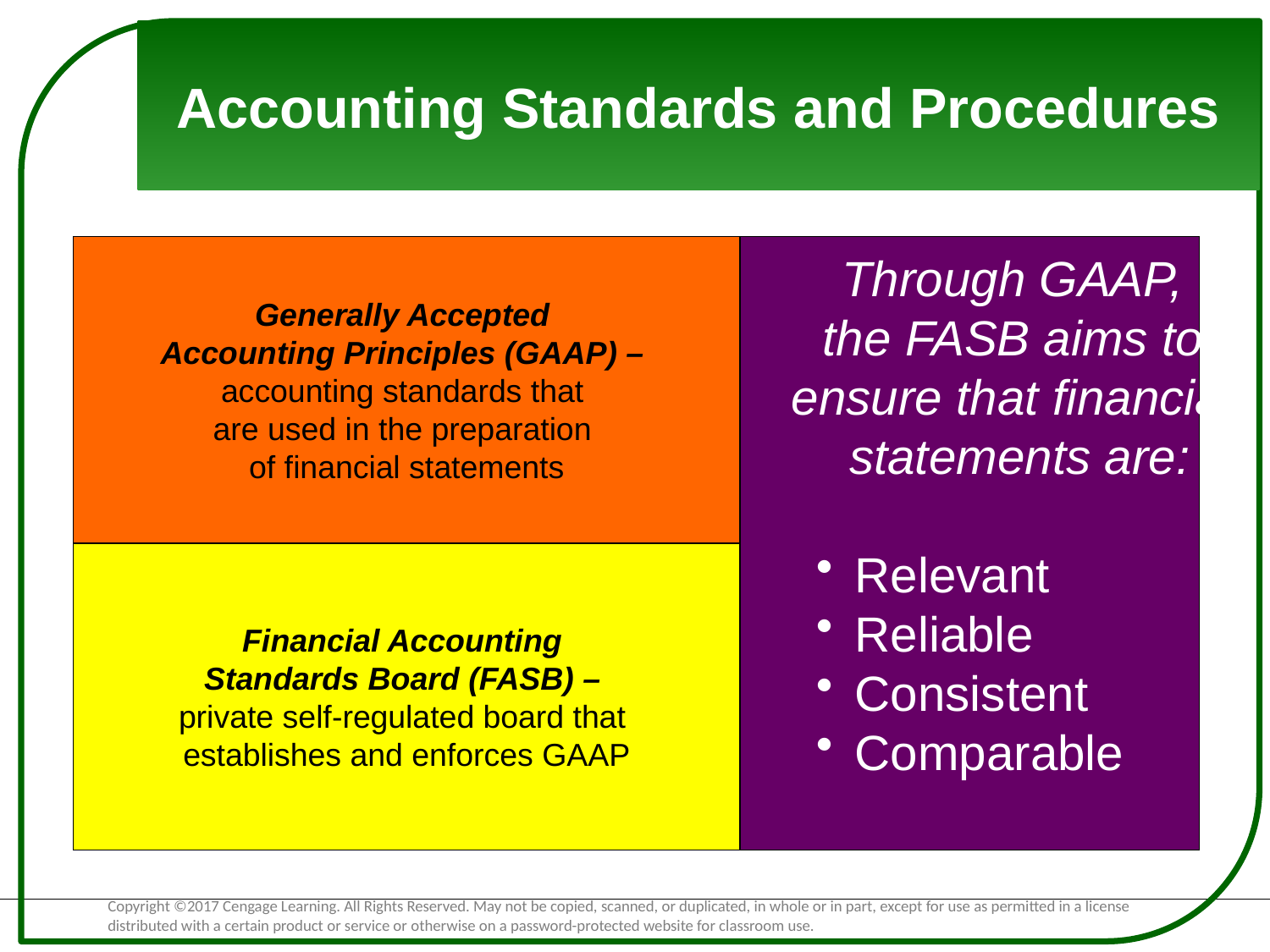

# Accounting Standards and Procedures
Generally Accepted
Accounting Principles (GAAP) –
accounting standards that
are used in the preparation
of financial statements

Through GAAP,
the FASB aims to
ensure that financial
statements are:

Relevant
Reliable
Consistent
Comparable

Financial Accounting
Standards Board (FASB) –
private self-regulated board that
establishes and enforces GAAP